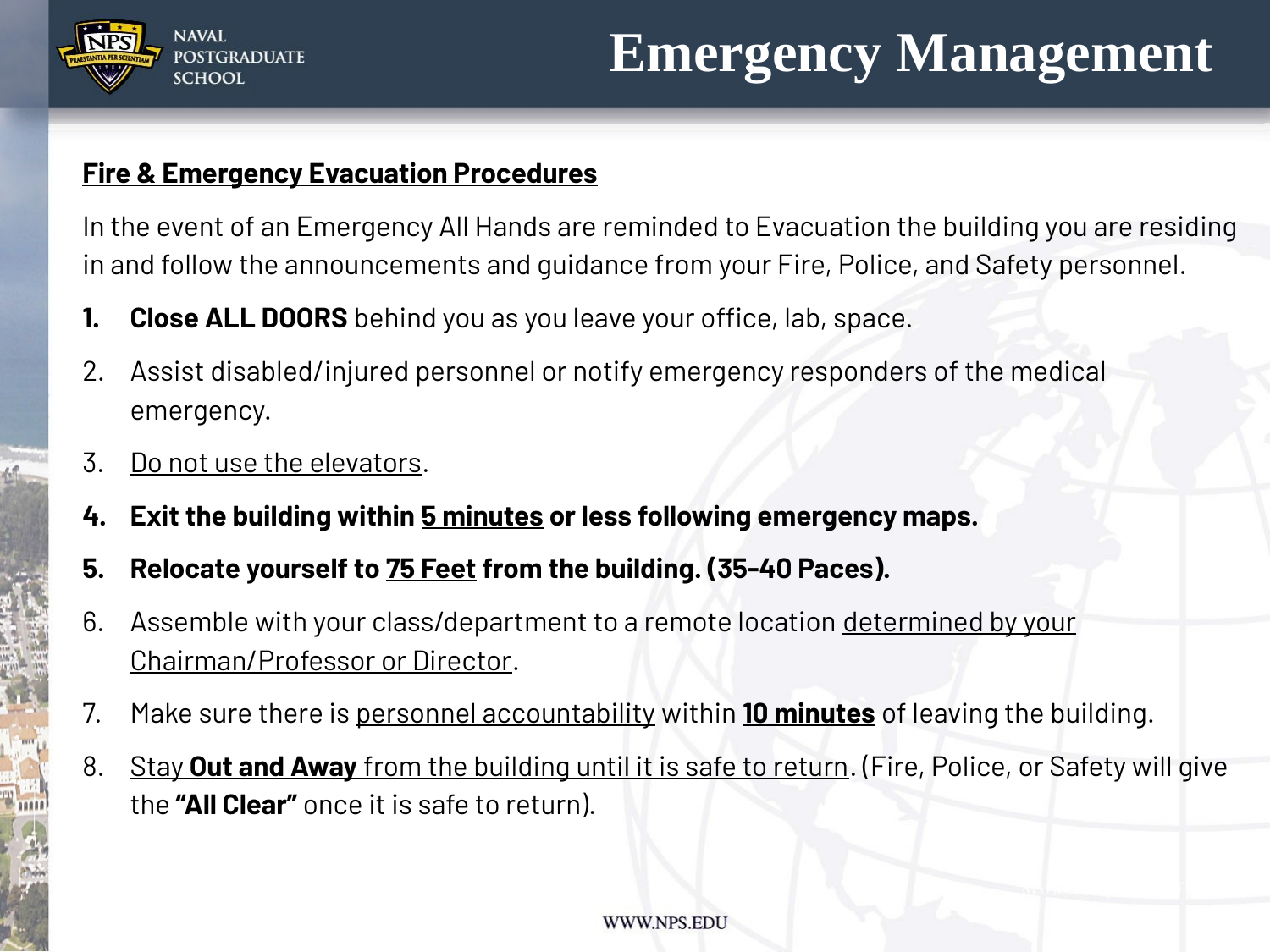

# Emergency Management
Fire & Emergency Evacuation Procedures
In the event of an Emergency All Hands are reminded to Evacuation the building you are residing in and follow the announcements and guidance from your Fire, Police, and Safety personnel.
Close ALL DOORS behind you as you leave your office, lab, space.
Assist disabled/injured personnel or notify emergency responders of the medical emergency.
Do not use the elevators.
Exit the building within 5 minutes or less following emergency maps.
Relocate yourself to 75 Feet from the building. (35-40 Paces).
Assemble with your class/department to a remote location determined by your Chairman/Professor or Director.
Make sure there is personnel accountability within 10 minutes of leaving the building.
Stay Out and Away from the building until it is safe to return. (Fire, Police, or Safety will give the “All Clear” once it is safe to return).